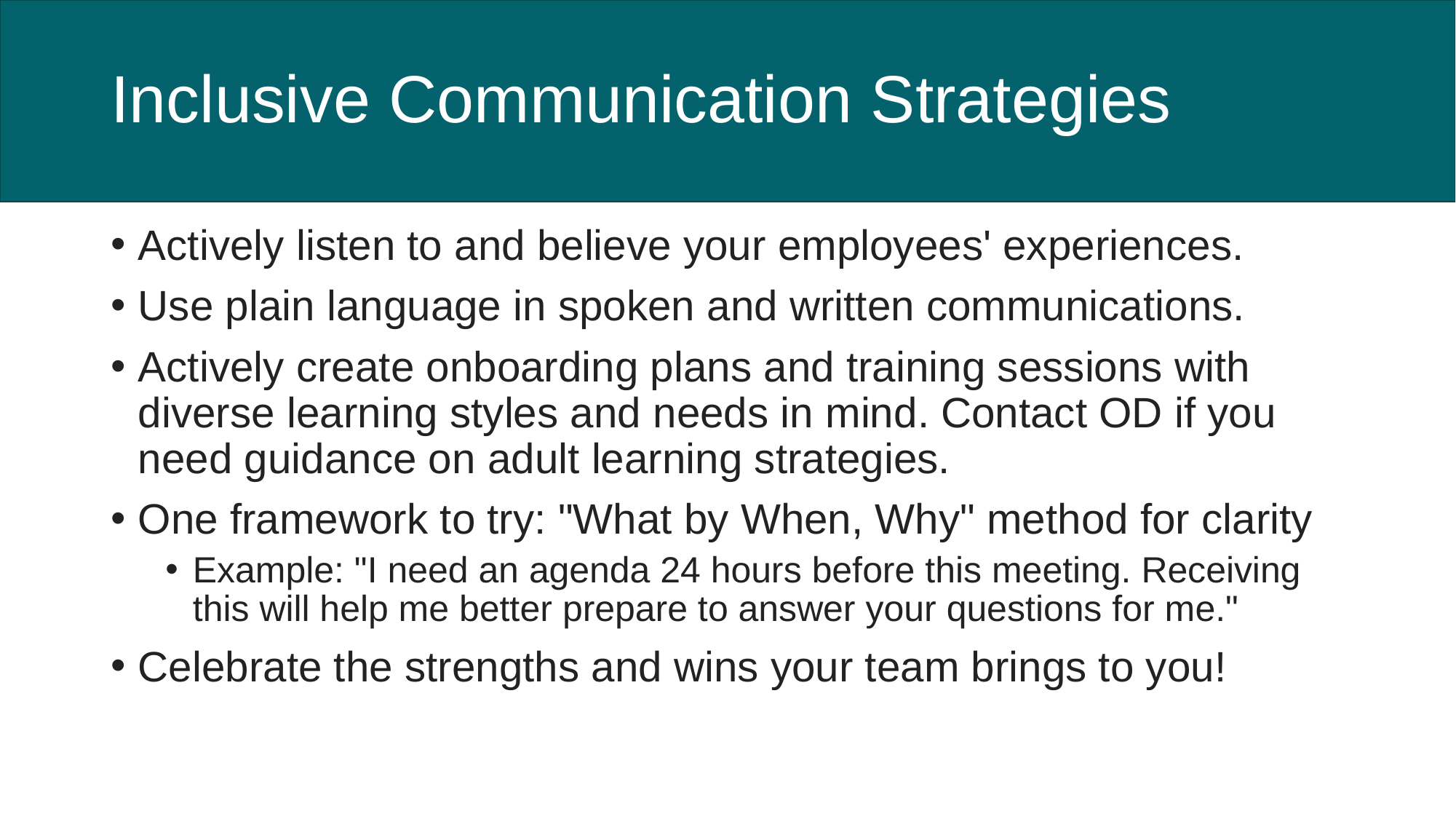

# Inclusive Communication Strategies
Actively listen to and believe your employees' experiences.
Use plain language in spoken and written communications.
Actively create onboarding plans and training sessions with diverse learning styles and needs in mind. Contact OD if you need guidance on adult learning strategies.
One framework to try: "What by When, Why" method for clarity
Example: "I need an agenda 24 hours before this meeting. Receiving this will help me better prepare to answer your questions for me."
Celebrate the strengths and wins your team brings to you!